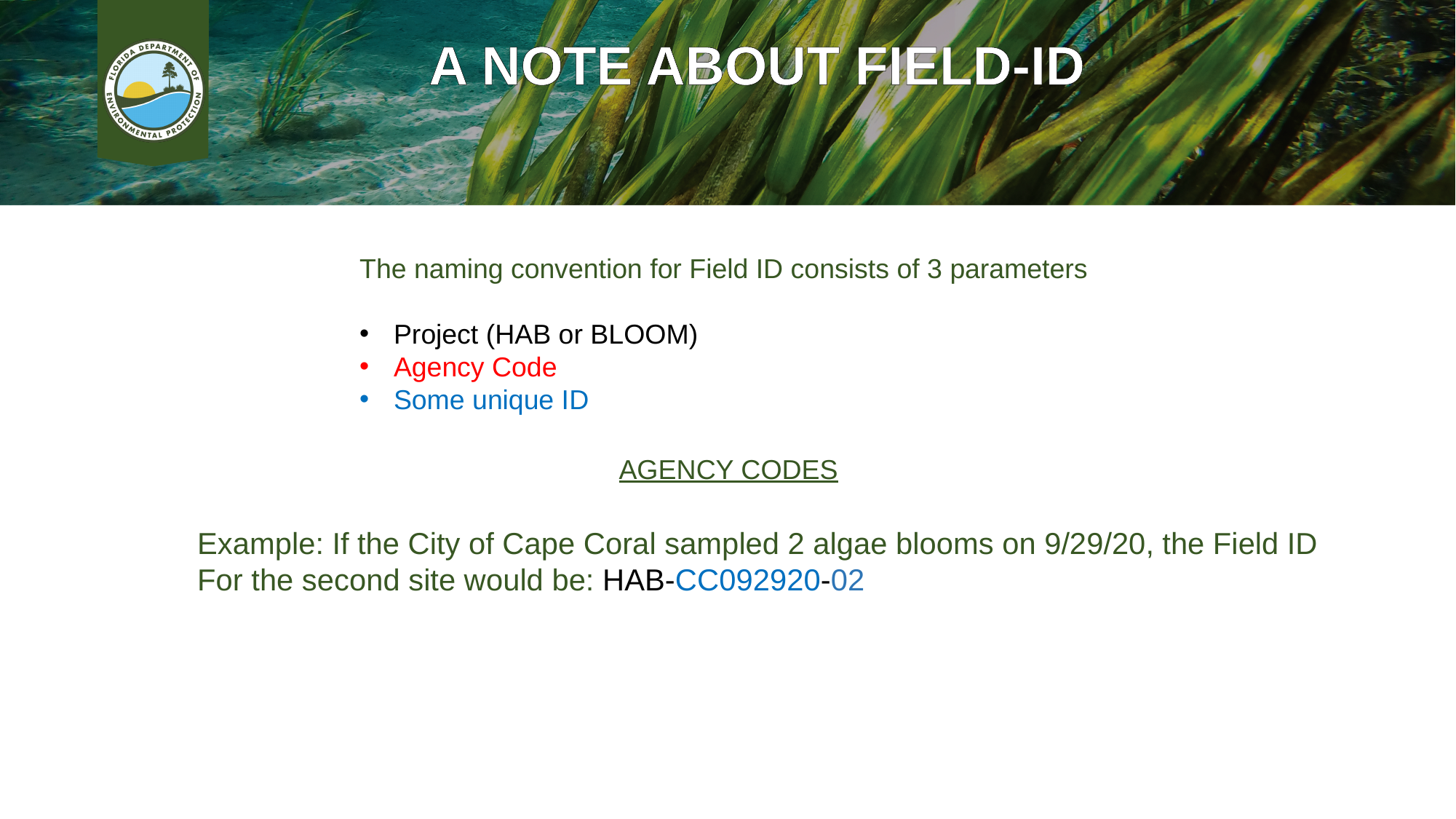

A NOTE ABOUT FIELD-ID

The naming convention for Field ID consists of 3 parameters

Project (HAB or BLOOM)
Agency Code
Some unique ID
AGENCY CODES
Example: If the City of Cape Coral sampled 2 algae blooms on 9/29/20, the Field ID
For the second site would be: HAB-CC092920-02